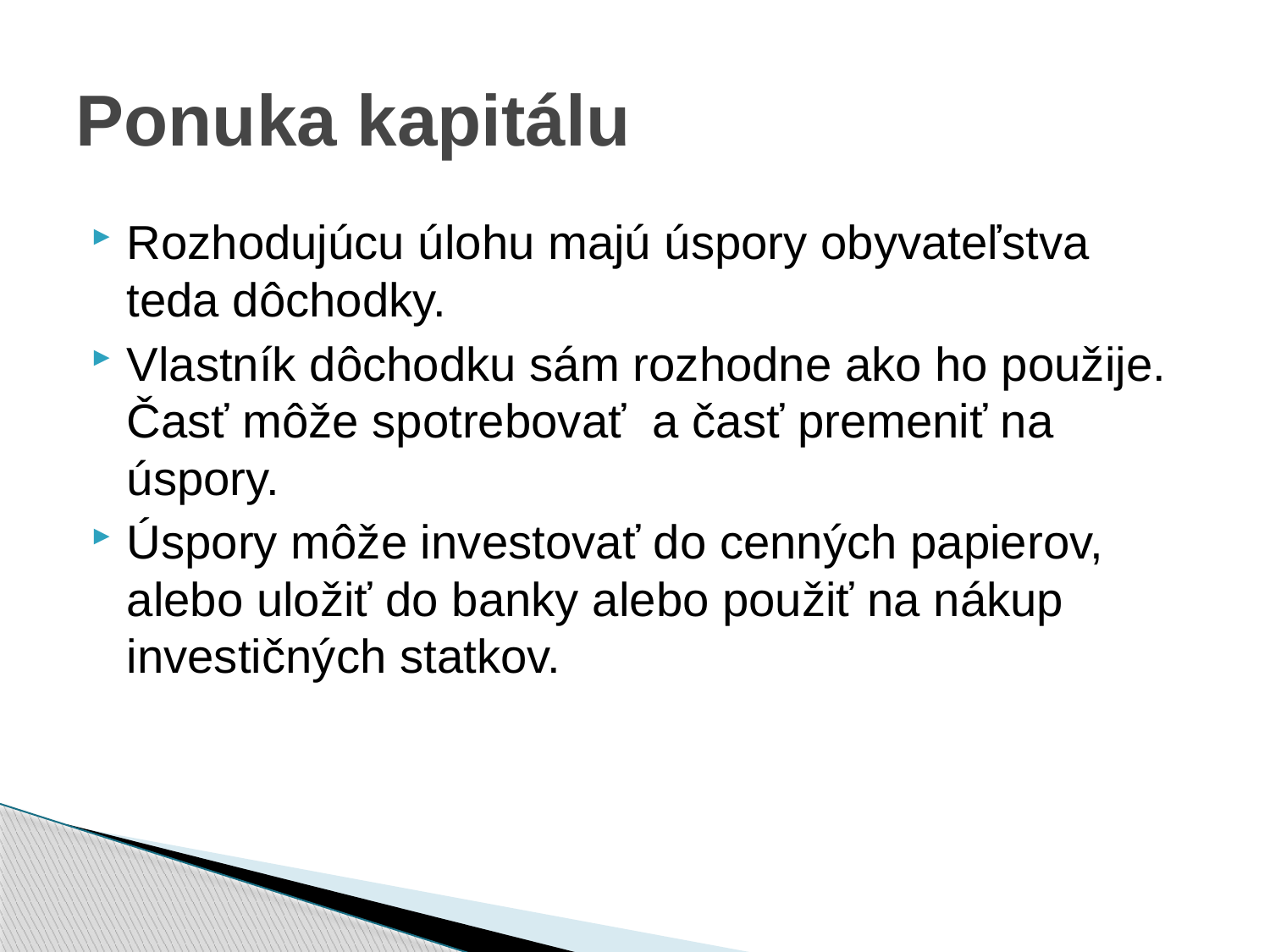

# Ponuka kapitálu
Rozhodujúcu úlohu majú úspory obyvateľstva teda dôchodky.
Vlastník dôchodku sám rozhodne ako ho použije. Časť môže spotrebovať  a časť premeniť na úspory.
Úspory môže investovať do cenných papierov, alebo uložiť do banky alebo použiť na nákup investičných statkov.